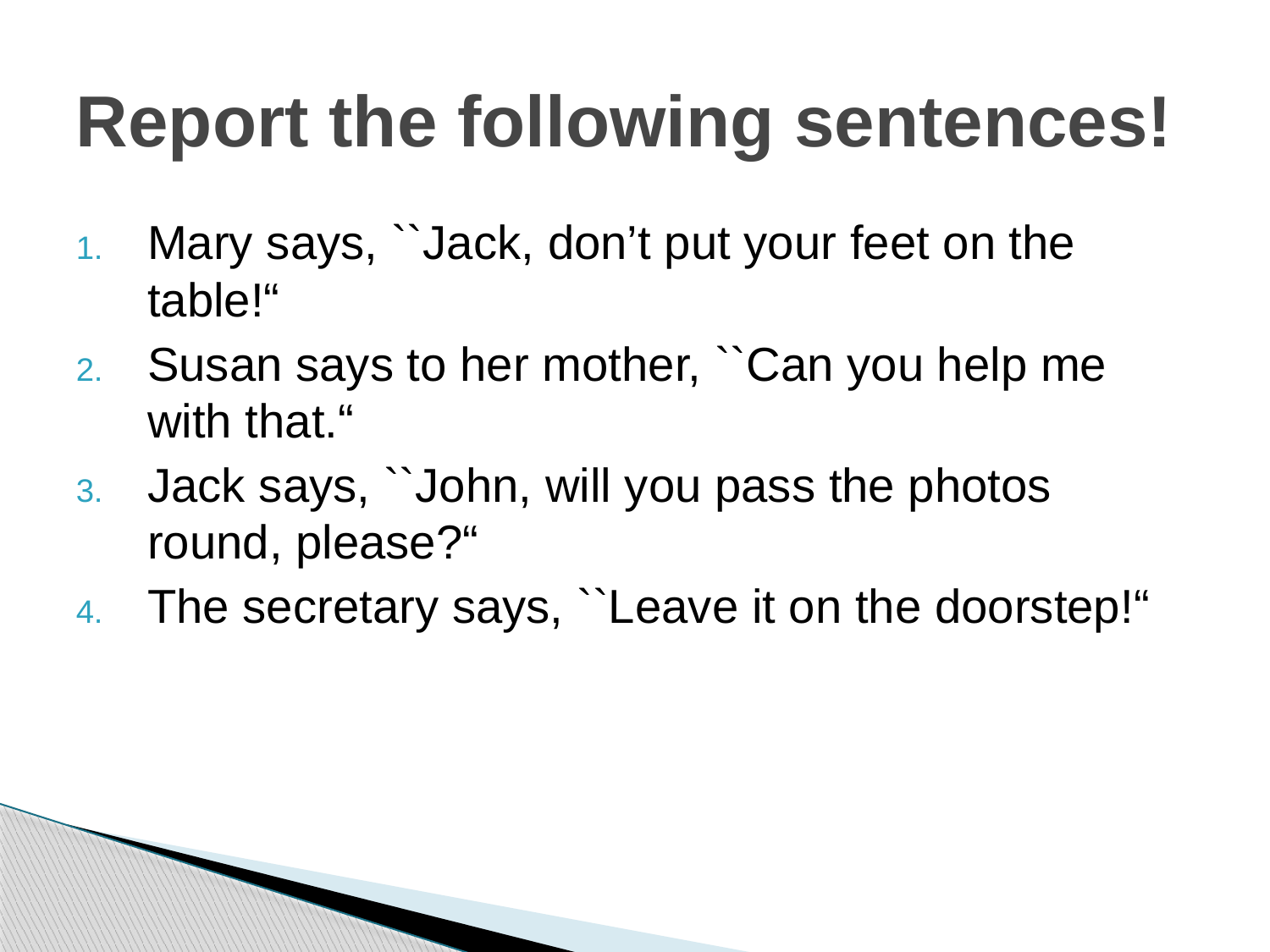

# Report the following sentences!
Mary says, ``Jack, don’t put your feet on the table!“
Susan says to her mother, ``Can you help me with that.“
Jack says, ``John, will you pass the photos round, please?“
The secretary says, ``Leave it on the doorstep!“